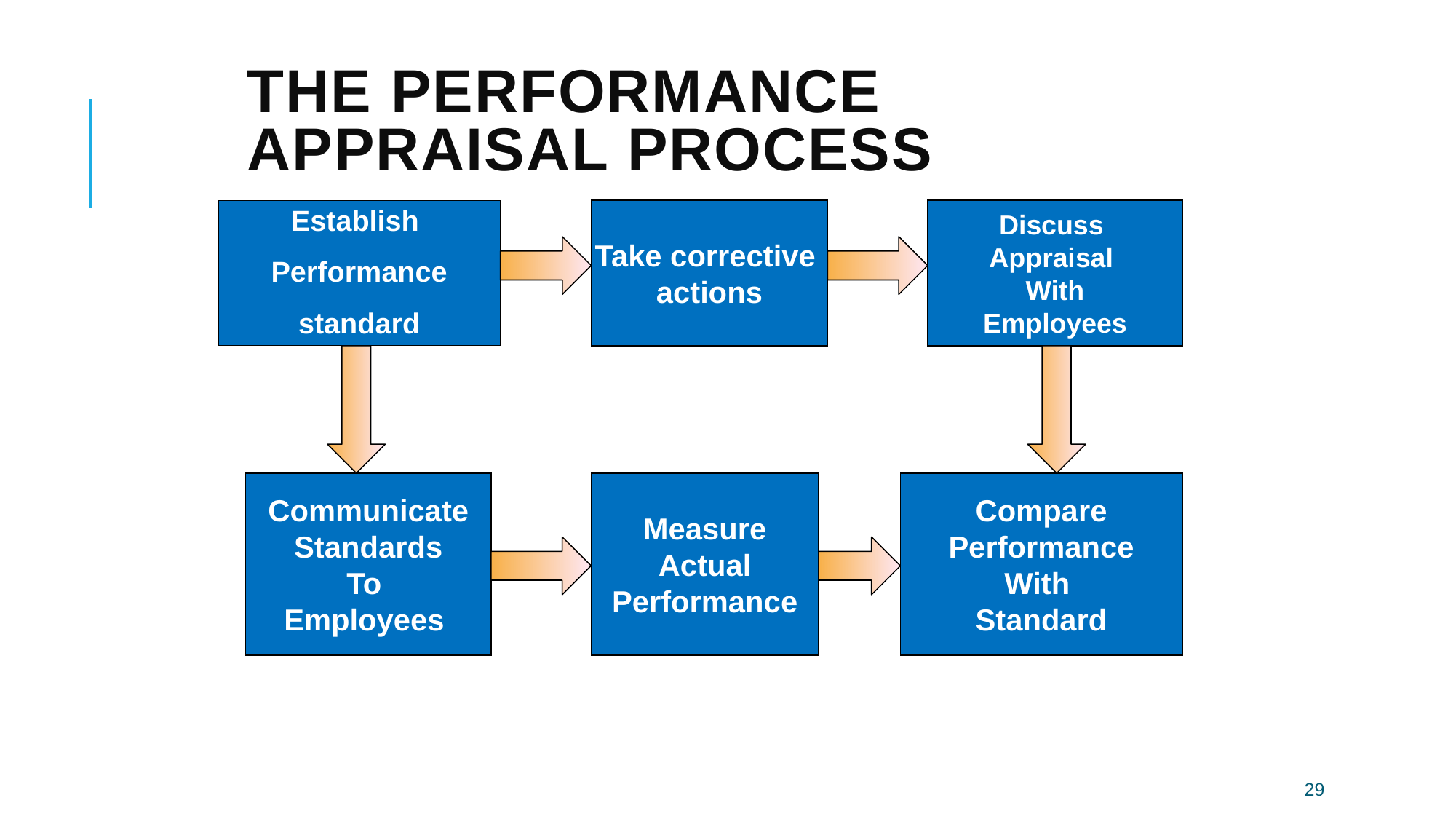

# The Performance Appraisal Process

Establish
Performance
standard
Take corrective
actions
Discuss
Appraisal
With
Employees

Communicate
Standards
To
Employees
Measure
Actual
Performance
Compare
Performance
With
Standard

29